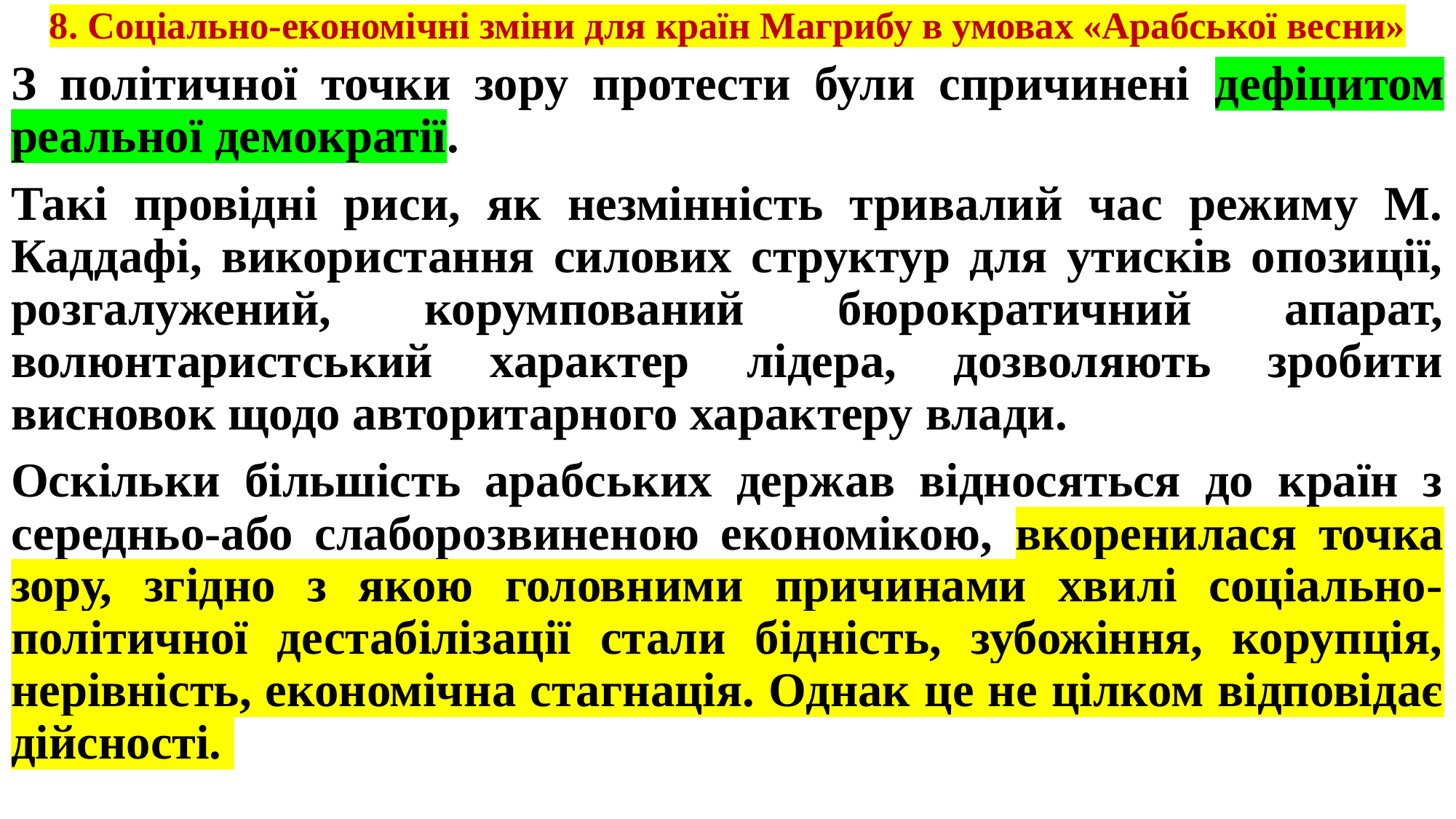

# 8. Соціально-економічні зміни для країн Магрибу в умовах «Арабської весни»
З політичної точки зору протести були спричинені дефіцитом реальної демократії.
Такі провідні риси, як незмінність тривалий час режиму М. Каддафі, використання силових структур для утисків опозиції, розгалужений, корумпований бюрократичний апарат, волюнтаристський характер лідера, дозволяють зробити висновок щодо авторитарного характеру влади.
Оскільки більшість арабських держав відносяться до країн з середньо-або слаборозвиненою економікою, вкоренилася точка зору, згідно з якою головними причинами хвилі соціально-політичної дестабілізації стали бідність, зубожіння, корупція, нерівність, економічна стагнація. Однак це не цілком відповідає дійсності.